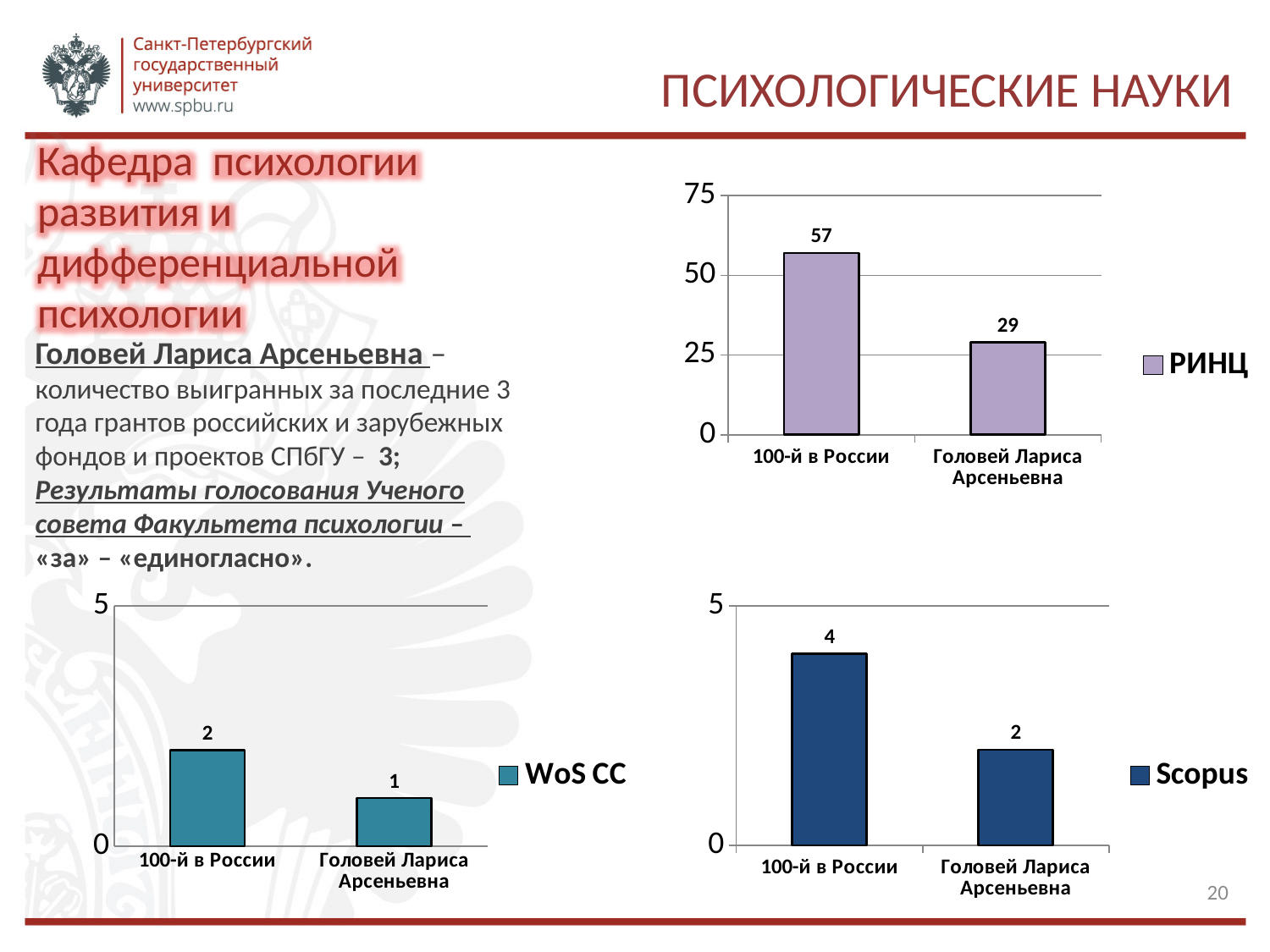

# Психологические науки
Кафедра  психологии развития и дифференциальной психологии

### Chart

| Category | РИНЦ |
|---|---|
| 100-й в России | 57.0 |
| Головей Лариса Арсеньевна | 29.0 |
Головей Лариса Арсеньевна –
количество выигранных за последние 3 года грантов российских и зарубежных фондов и проектов СПбГУ –  3;
Результаты голосования Ученого совета Факультета психологии –
«за» – «единогласно».

### Chart

| Category | WoS CC |
|---|---|
| 100-й в России | 2.0 |
| Головей Лариса Арсеньевна | 1.0 |

### Chart

| Category | Scopus |
|---|---|
| 100-й в России | 4.0 |
| Головей Лариса Арсеньевна | 2.0 |
20